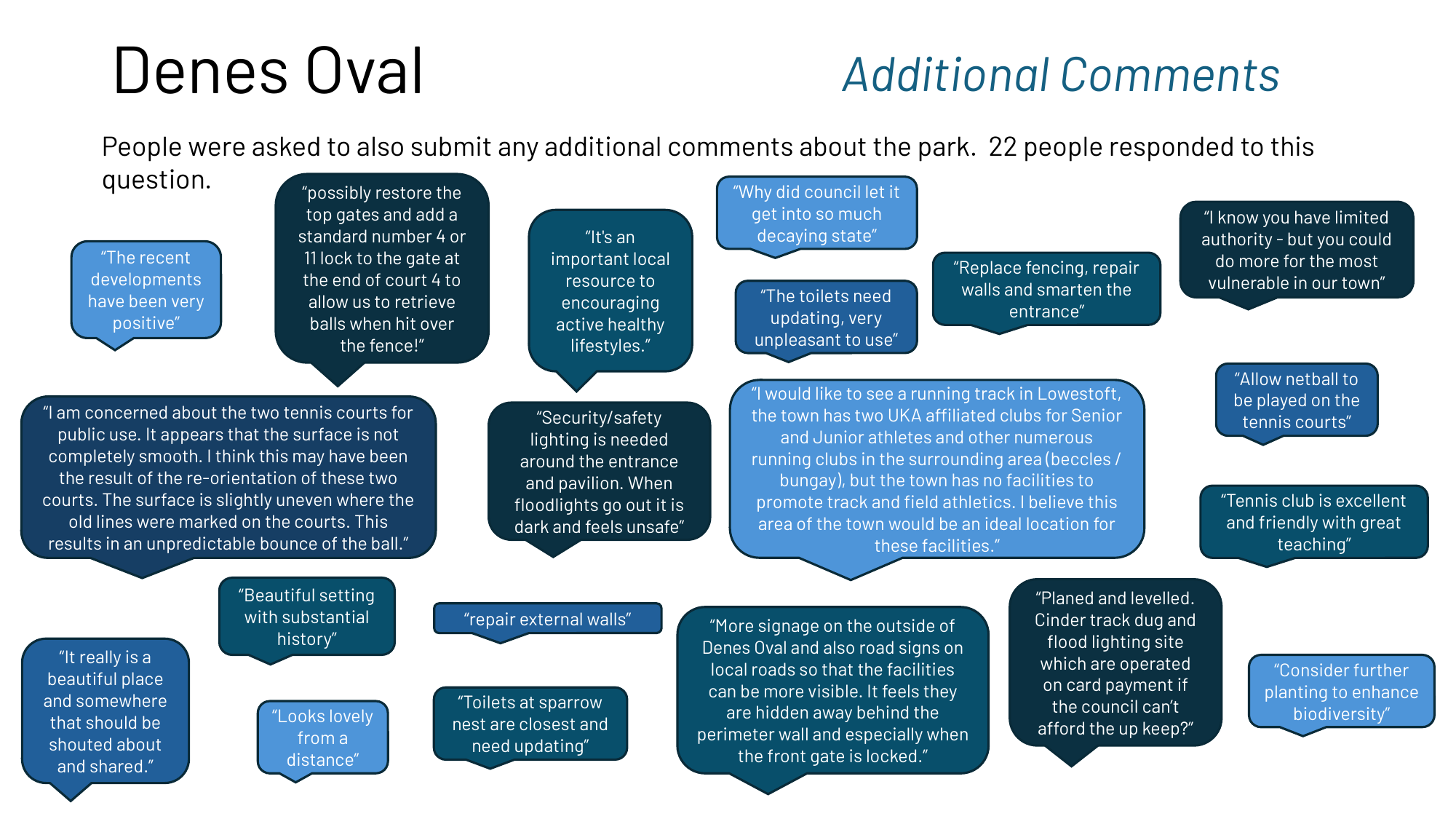

# Denes Oval
Additional Comments
People were asked to also submit any additional comments about the park.  22 people responded to this question.
“possibly restore the top gates and add a standard number 4 or 11 lock to the gate at the end of court 4 to allow us to retrieve balls when hit over the fence!”
“Why did council let it get into so much decaying state”
“I know you have limited authority - but you could do more for the most vulnerable in our town”
“It's an important local resource to encouraging active healthy lifestyles.”
“The recent developments have been very positive”
“Replace fencing, repair walls and smarten the entrance”
“The toilets need updating, very unpleasant to use”
“Allow netball to be played on the tennis courts”
“I would like to see a running track in Lowestoft, the town has two UKA affiliated clubs for Senior and Junior athletes and other numerous running clubs in the surrounding area (beccles / bungay), but the town has no facilities to promote track and field athletics. I believe this area of the town would be an ideal location for these facilities.”
“I am concerned about the two tennis courts for public use. It appears that the surface is not completely smooth. I think this may have been the result of the re-orientation of these two courts. The surface is slightly uneven where the old lines were marked on the courts. This results in an unpredictable bounce of the ball.”
“Security/safety lighting is needed around the entrance and pavilion. When floodlights go out it is dark and feels unsafe”
“Tennis club is excellent and friendly with great teaching”
“Beautiful setting with substantial history”
“Planed and levelled. Cinder track dug and flood lighting site which are operated on card payment if the council can’t afford the up keep?”
“repair external walls”
“More signage on the outside of Denes Oval and also road signs on local roads so that the facilities can be more visible. It feels they are hidden away behind the perimeter wall and especially when the front gate is locked.”
“It really is a beautiful place and somewhere that should be shouted about and shared.”
“Consider further planting to enhance biodiversity”
“Toilets at sparrow nest are closest and need updating”
“Looks lovely from a distance”